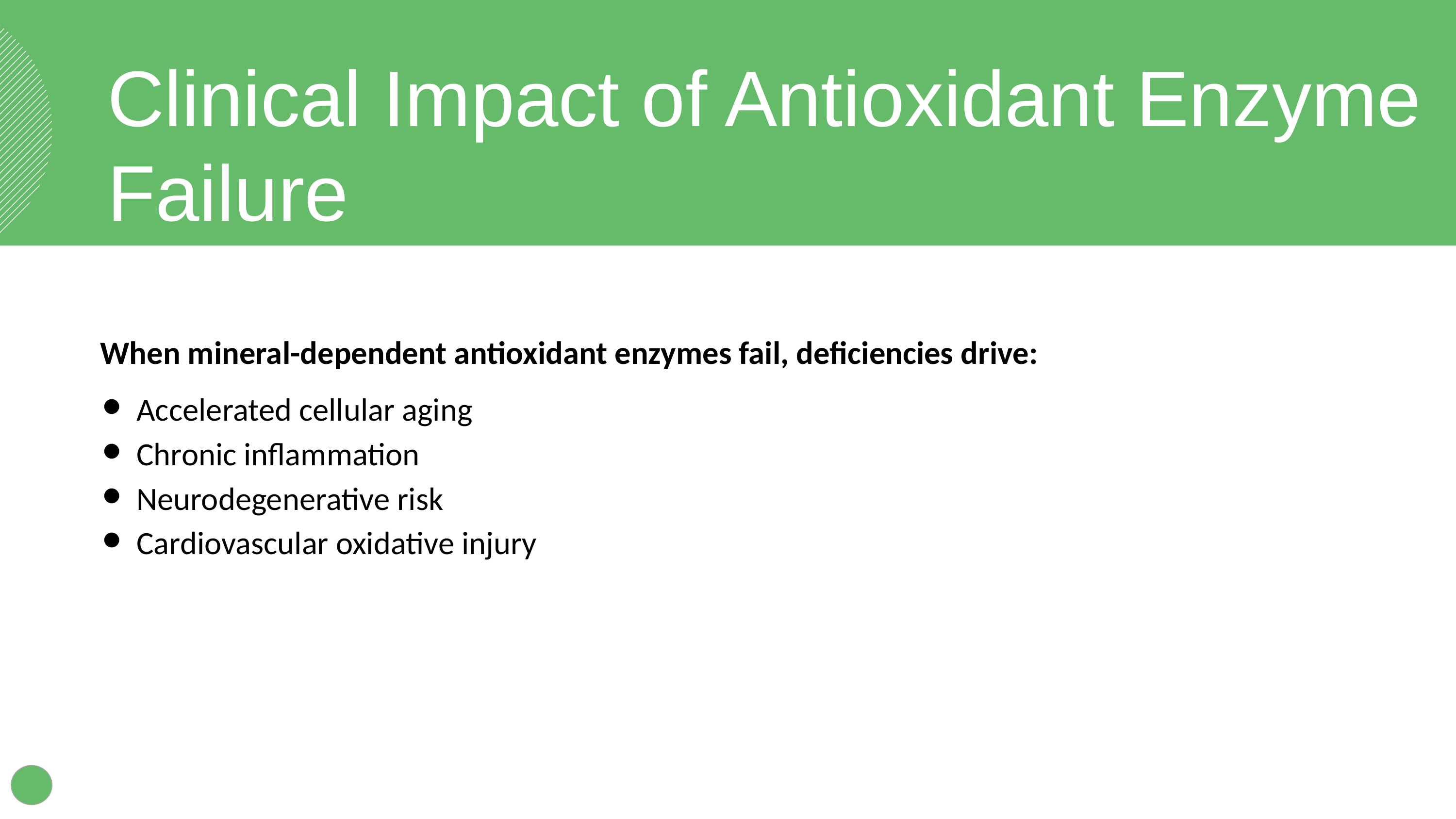

Clinical Impact of Antioxidant Enzyme Failure
When mineral-dependent antioxidant enzymes fail, deficiencies drive:
Accelerated cellular aging
Chronic inflammation
Neurodegenerative risk
Cardiovascular oxidative injury